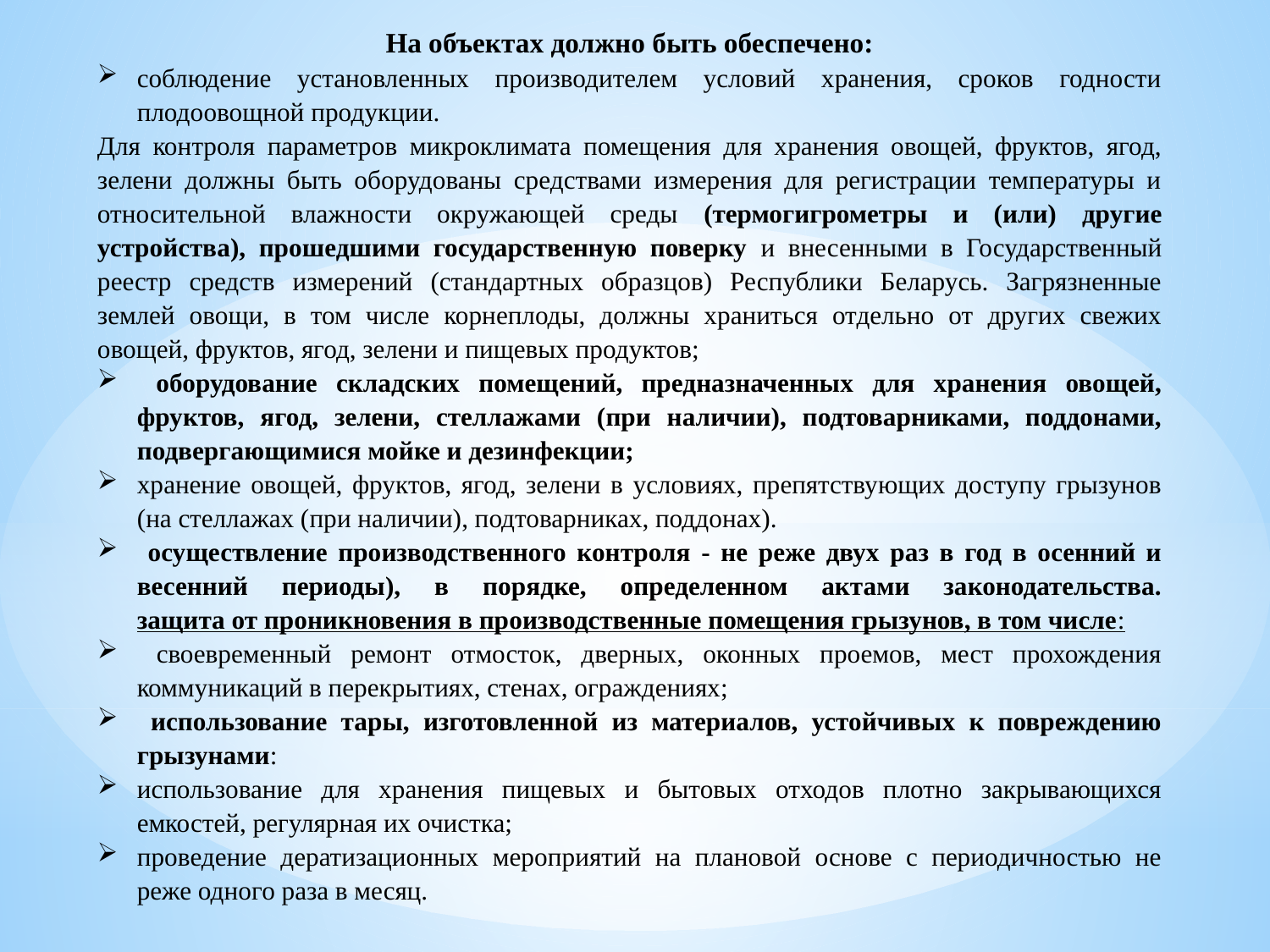

На объектах должно быть обеспечено:
соблюдение установленных производителем условий хранения, сроков годности плодоовощной продукции.
Для контроля параметров микроклимата помещения для хранения овощей, фруктов, ягод, зелени должны быть оборудованы средствами измерения для регистрации температуры и относительной влажности окружающей среды (термогигрометры и (или) другие устройства), прошедшими государственную поверку и внесенными в Государственный реестр средств измерений (стандартных образцов) Республики Беларусь. Загрязненные землей овощи, в том числе корнеплоды, должны храниться отдельно от других свежих овощей, фруктов, ягод, зелени и пищевых продуктов;
 оборудование складских помещений, предназначенных для хранения овощей, фруктов, ягод, зелени, стеллажами (при наличии), подтоварниками, поддонами, подвергающимися мойке и дезинфекции;
хранение овощей, фруктов, ягод, зелени в условиях, препятствующих доступу грызунов (на стеллажах (при наличии), подтоварниках, поддонах).
 осуществление производственного контроля - не реже двух раз в год в осенний и весенний периоды), в порядке, определенном актами законодательства.
защита от проникновения в производственные помещения грызунов, в том числе:
 своевременный ремонт отмосток, дверных, оконных проемов, мест прохождения коммуникаций в перекрытиях, стенах, ограждениях;
 использование тары, изготовленной из материалов, устойчивых к повреждению грызунами:
использование для хранения пищевых и бытовых отходов плотно закрывающихся емкостей, регулярная их очистка;
проведение дератизационных мероприятий на плановой основе с периодичностью не реже одного раза в месяц.